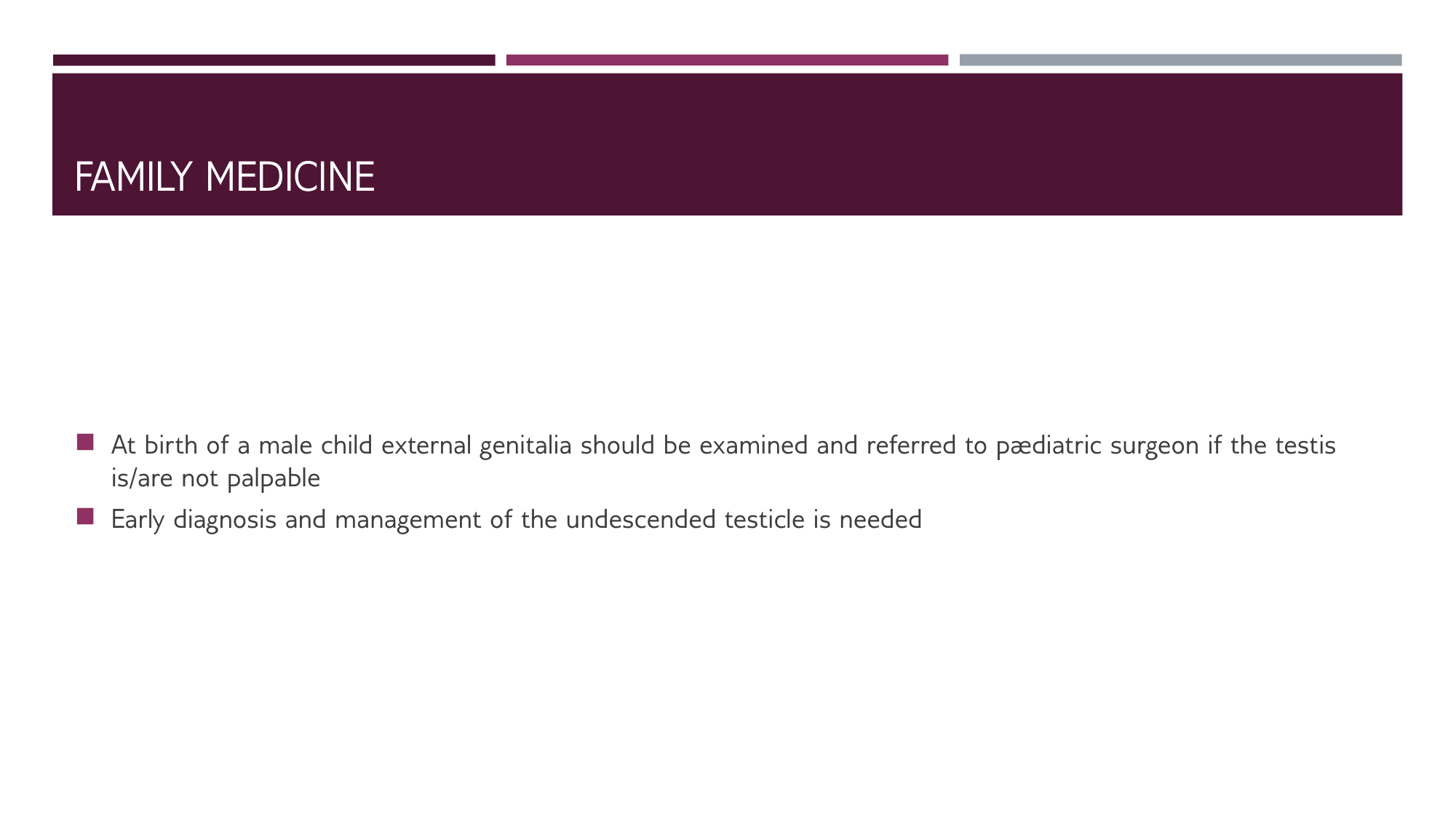

# Family medicine
At birth of a male child external genitalia should be examined and referred to paediatric surgeon if the testis is/are not palpable
Early diagnosis and management of the undescended testicle is needed